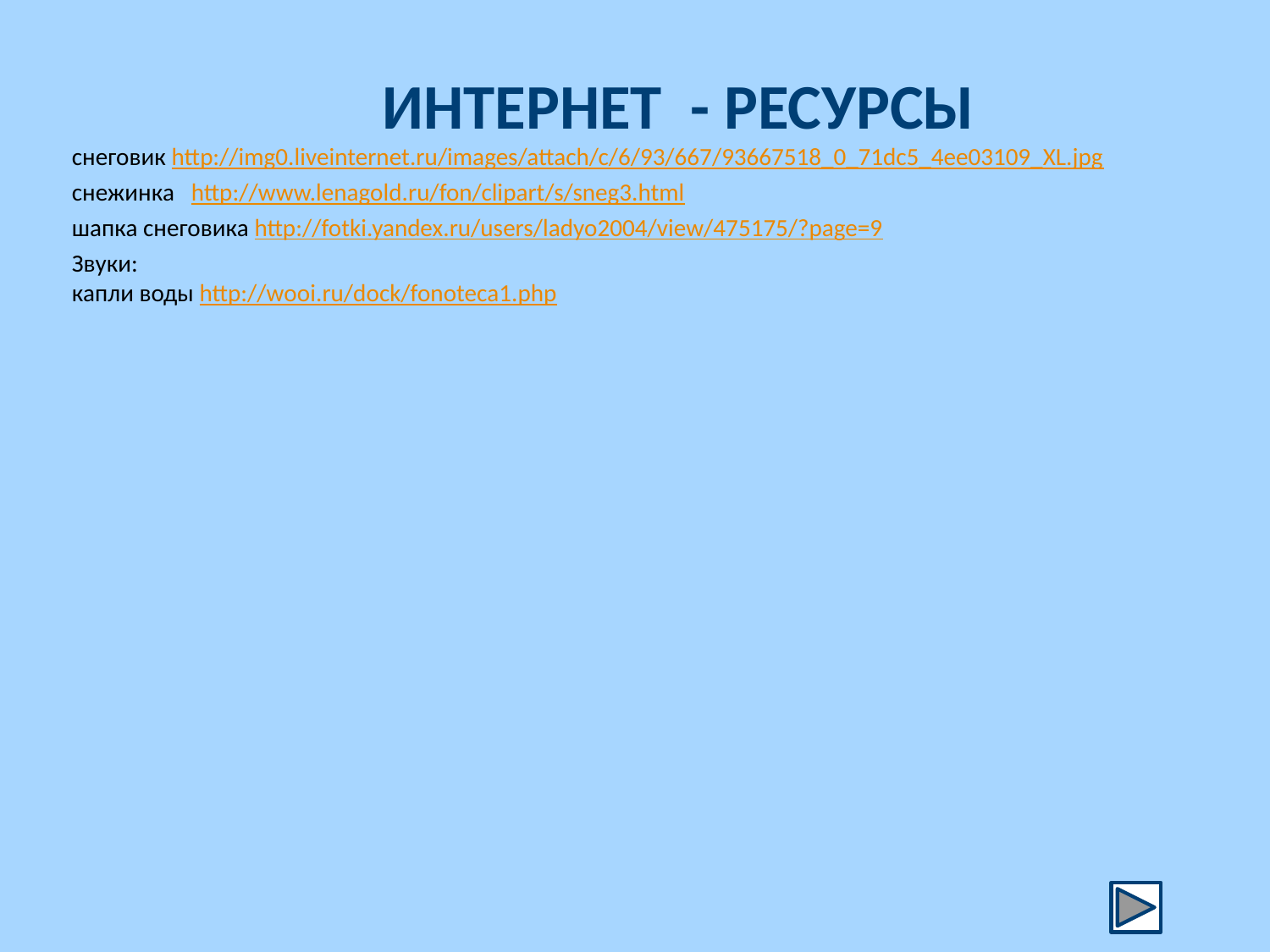

ИНТЕРНЕТ  - РЕСУРСЫ
снеговик http://img0.liveinternet.ru/images/attach/c/6/93/667/93667518_0_71dc5_4ee03109_XL.jpg
снежинка   http://www.lenagold.ru/fon/clipart/s/sneg3.html
шапка снеговика http://fotki.yandex.ru/users/ladyo2004/view/475175/?page=9
Звуки:
капли воды http://wooi.ru/dock/fonoteca1.php